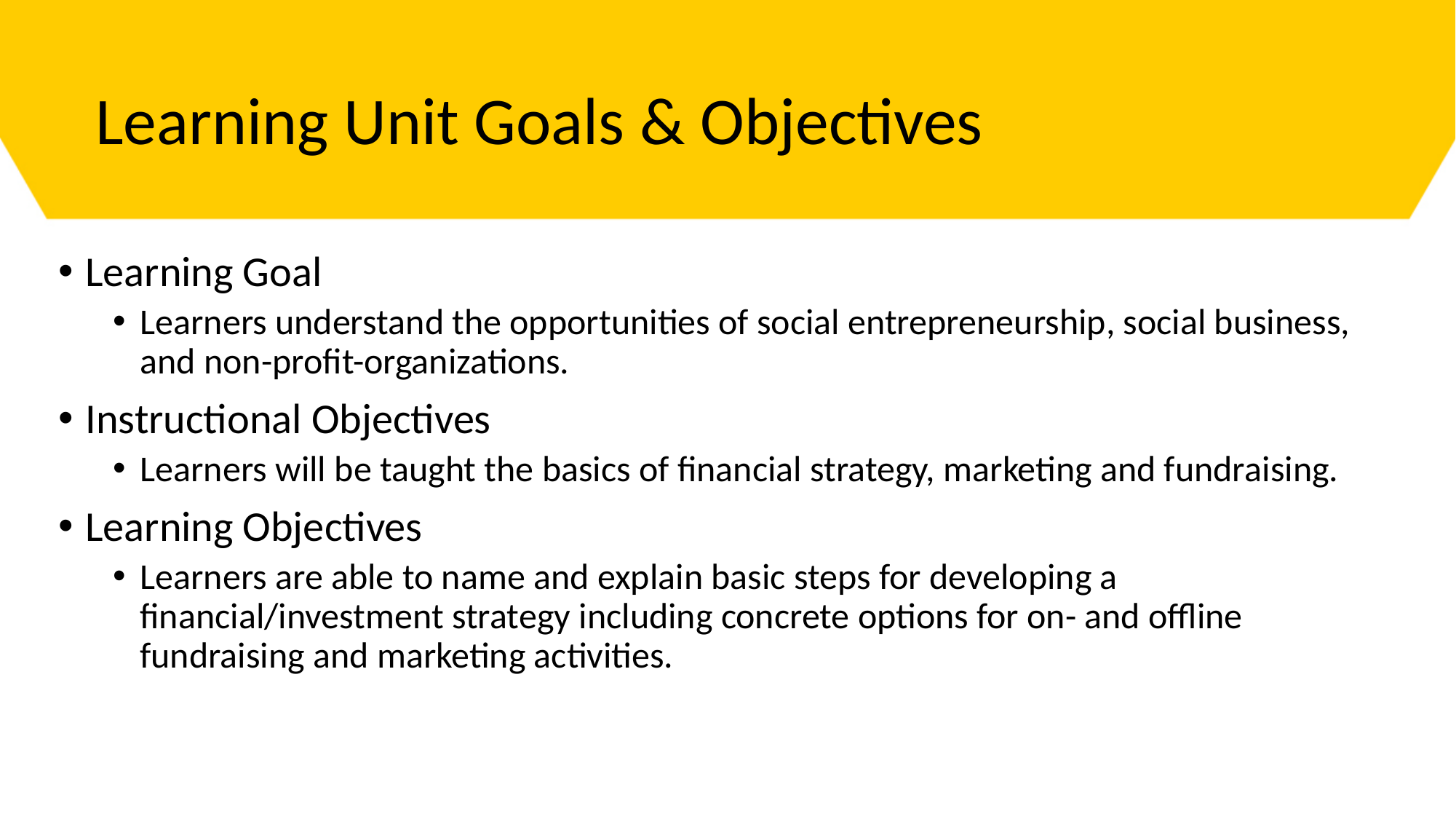

# Learning Unit Goals & Objectives
Learning Goal
Learners understand the opportunities of social entrepreneurship, social business, and non-profit-organizations.
Instructional Objectives
Learners will be taught the basics of financial strategy, marketing and fundraising.
Learning Objectives
Learners are able to name and explain basic steps for developing a financial/investment strategy including concrete options for on- and offline fundraising and marketing activities.